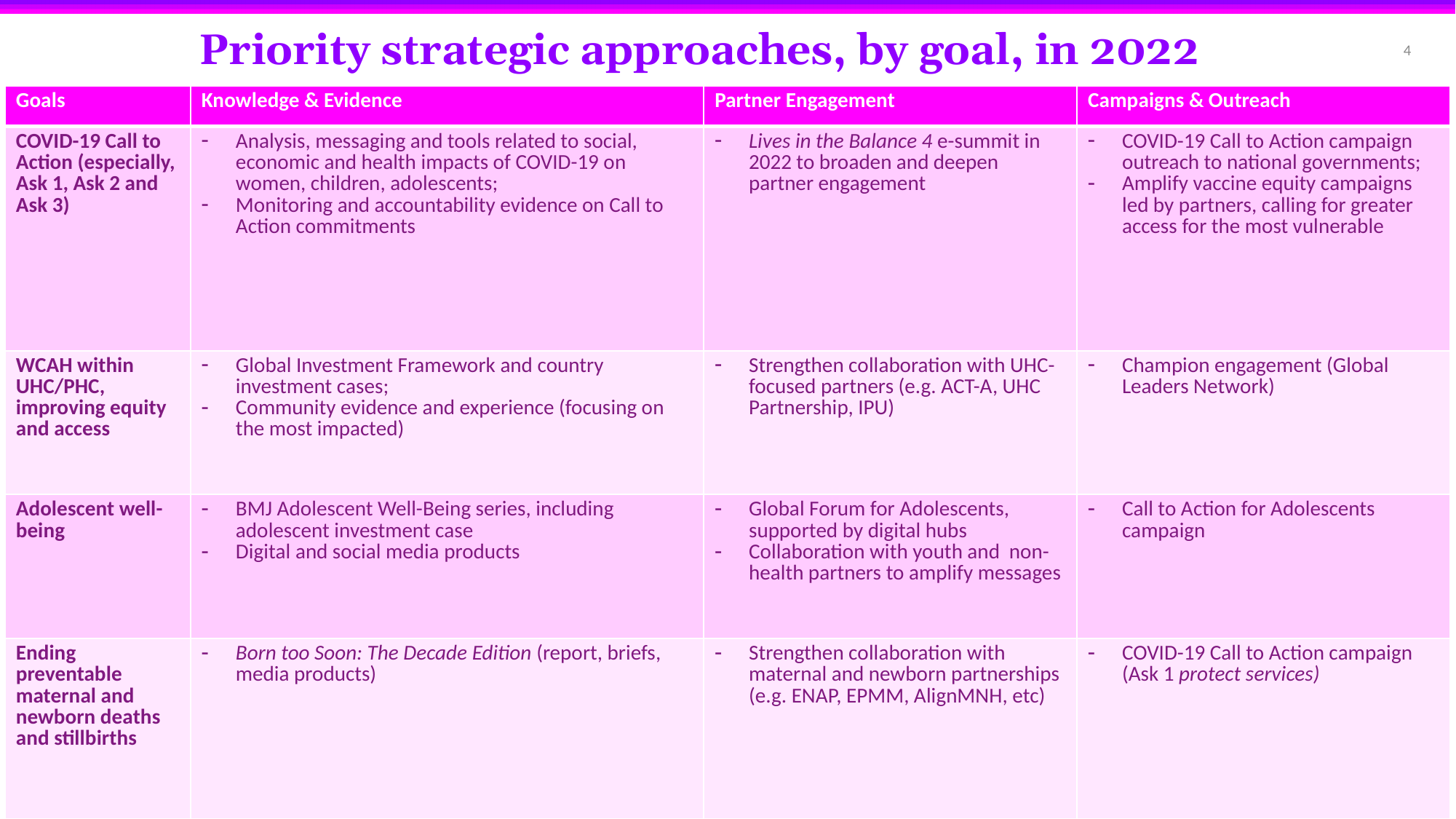

# Priority strategic approaches, by goal, in 2022
| Goals | Knowledge & Evidence | Partner Engagement | Campaigns & Outreach |
| --- | --- | --- | --- |
| COVID-19 Call to Action (especially, Ask 1, Ask 2 and Ask 3) | Analysis, messaging and tools related to social, economic and health impacts of COVID-19 on women, children, adolescents; Monitoring and accountability evidence on Call to Action commitments | Lives in the Balance 4 e-summit in 2022 to broaden and deepen partner engagement | COVID-19 Call to Action campaign outreach to national governments; Amplify vaccine equity campaigns led by partners, calling for greater access for the most vulnerable |
| WCAH within UHC/PHC, improving equity and access | Global Investment Framework and country investment cases; Community evidence and experience (focusing on the most impacted) | Strengthen collaboration with UHC-focused partners (e.g. ACT-A, UHC Partnership, IPU) | Champion engagement (Global Leaders Network) |
| Adolescent well-being | BMJ Adolescent Well-Being series, including adolescent investment case Digital and social media products | Global Forum for Adolescents, supported by digital hubs Collaboration with youth and non-health partners to amplify messages | Call to Action for Adolescents campaign |
| Ending preventable maternal and newborn deaths and stillbirths | Born too Soon: The Decade Edition (report, briefs, media products) | Strengthen collaboration with maternal and newborn partnerships (e.g. ENAP, EPMM, AlignMNH, etc) | COVID-19 Call to Action campaign (Ask 1 protect services) |